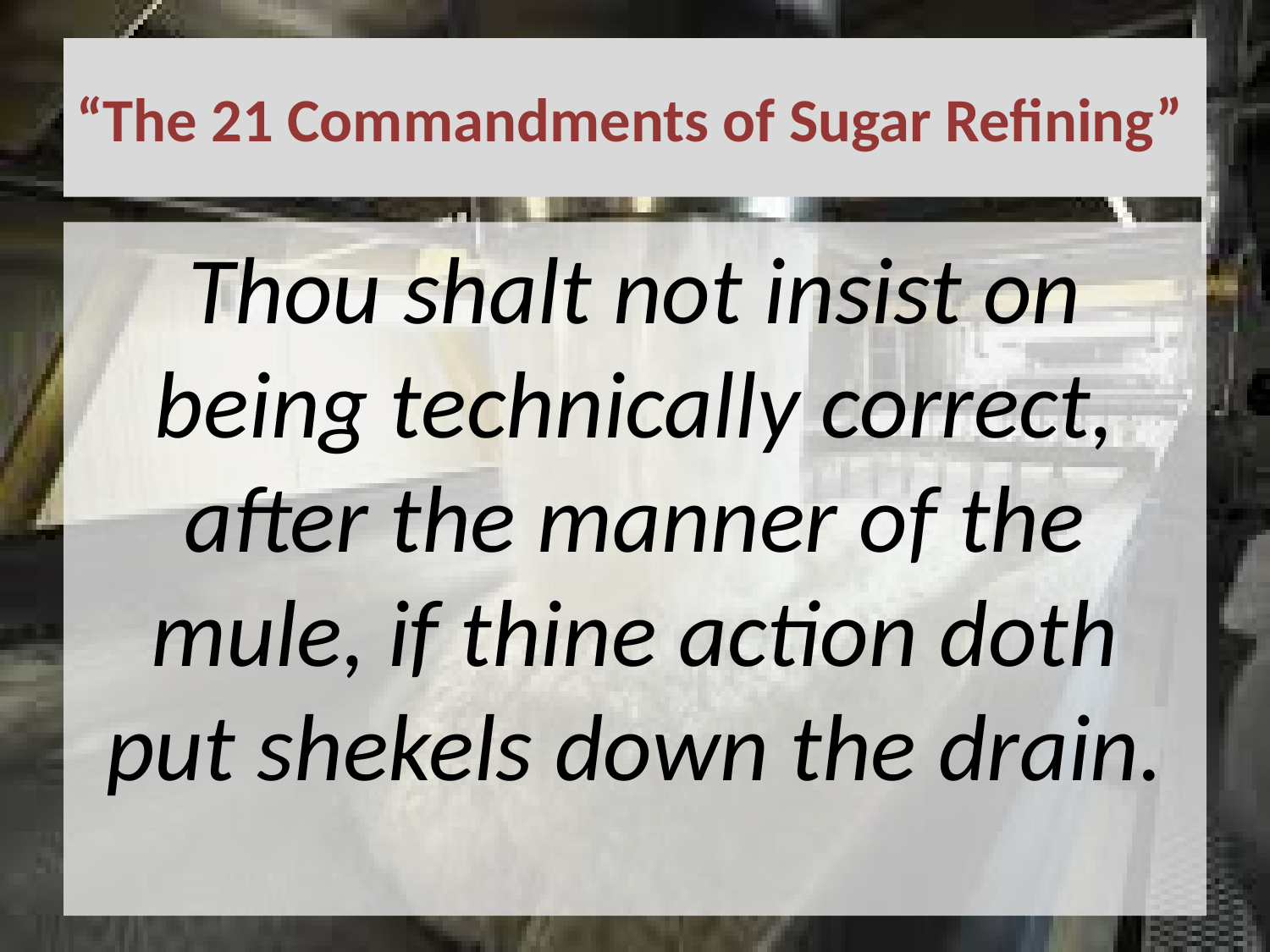

# “The 21 Commandments of Sugar Refining”
Thou shalt not insist on being technically correct, after the manner of the mule, if thine action doth put shekels down the drain.